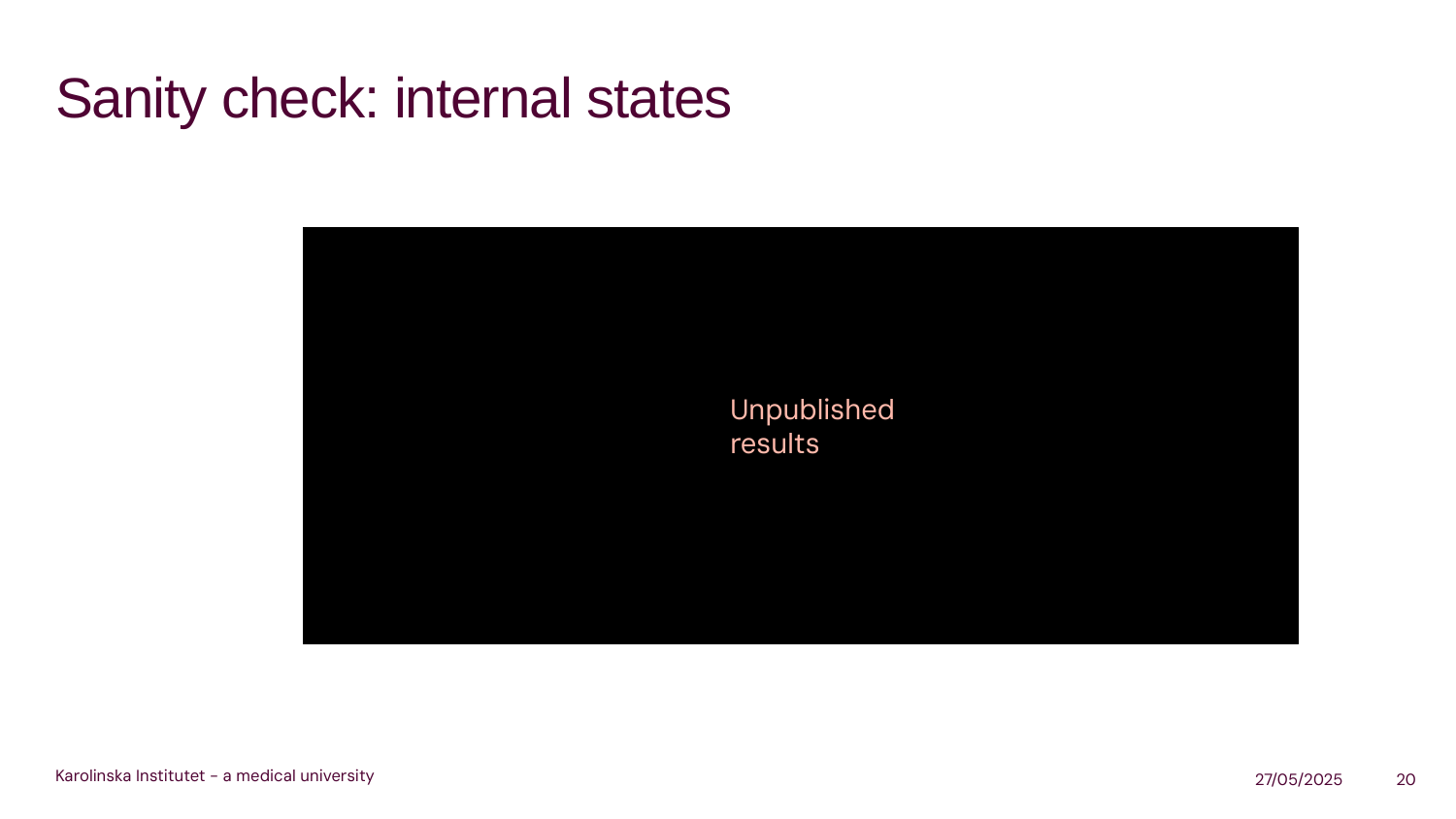

# Sanity check: internal states

Unpublished results
27/05/2025
20
Karolinska Institutet - a medical university